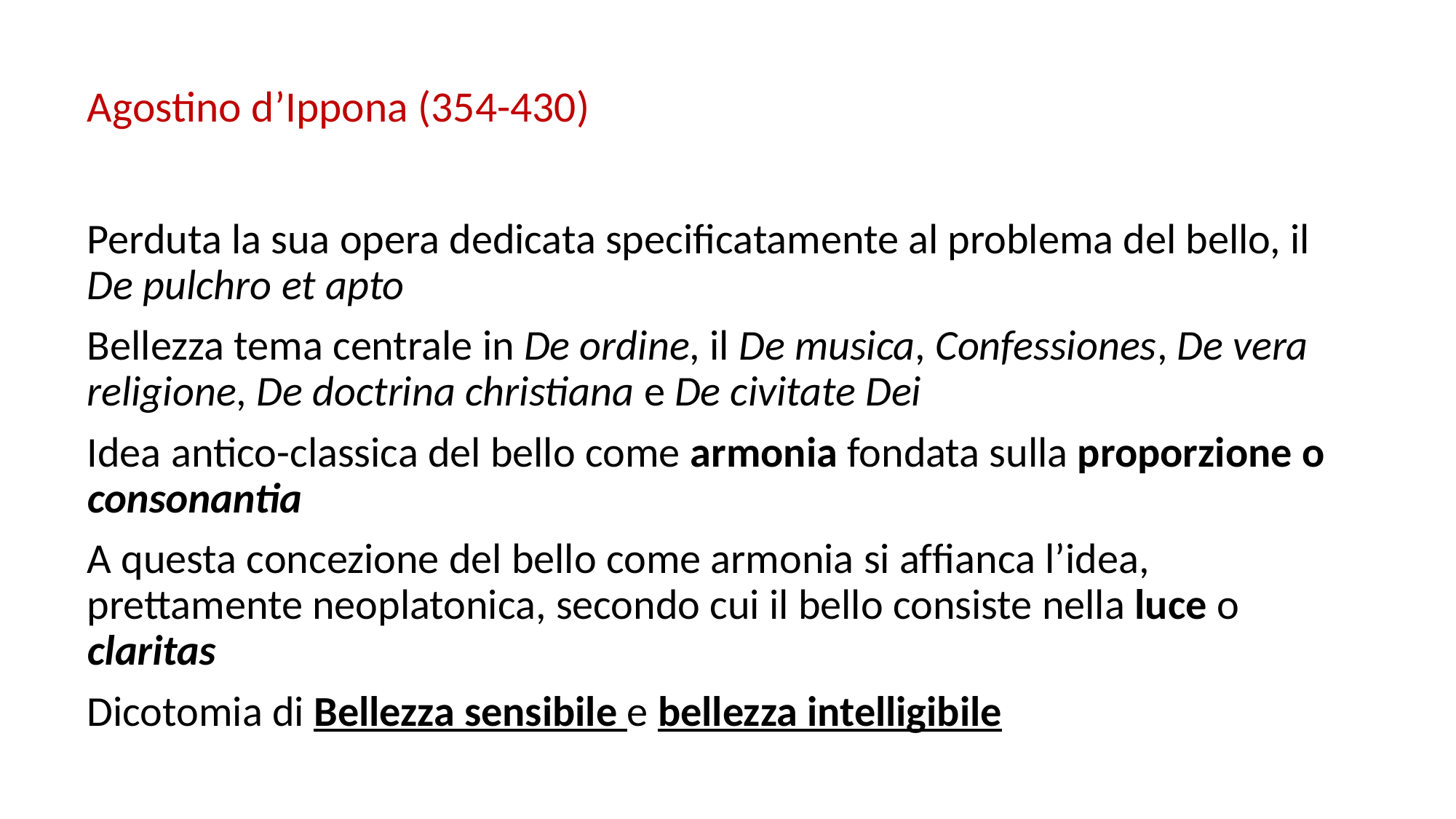

# Agostino d’Ippona (354-430)
Perduta la sua opera dedicata speciﬁcatamente al problema del bello, il De pulchro et apto
Bellezza tema centrale in De ordine, il De musica, Confessiones, De vera religione, De doctrina christiana e De civitate Dei
Idea antico-classica del bello come armonia fondata sulla proporzione o consonantia
A questa concezione del bello come armonia si afﬁanca l’idea, prettamente neoplatonica, secondo cui il bello consiste nella luce o claritas
Dicotomia di Bellezza sensibile e bellezza intelligibile